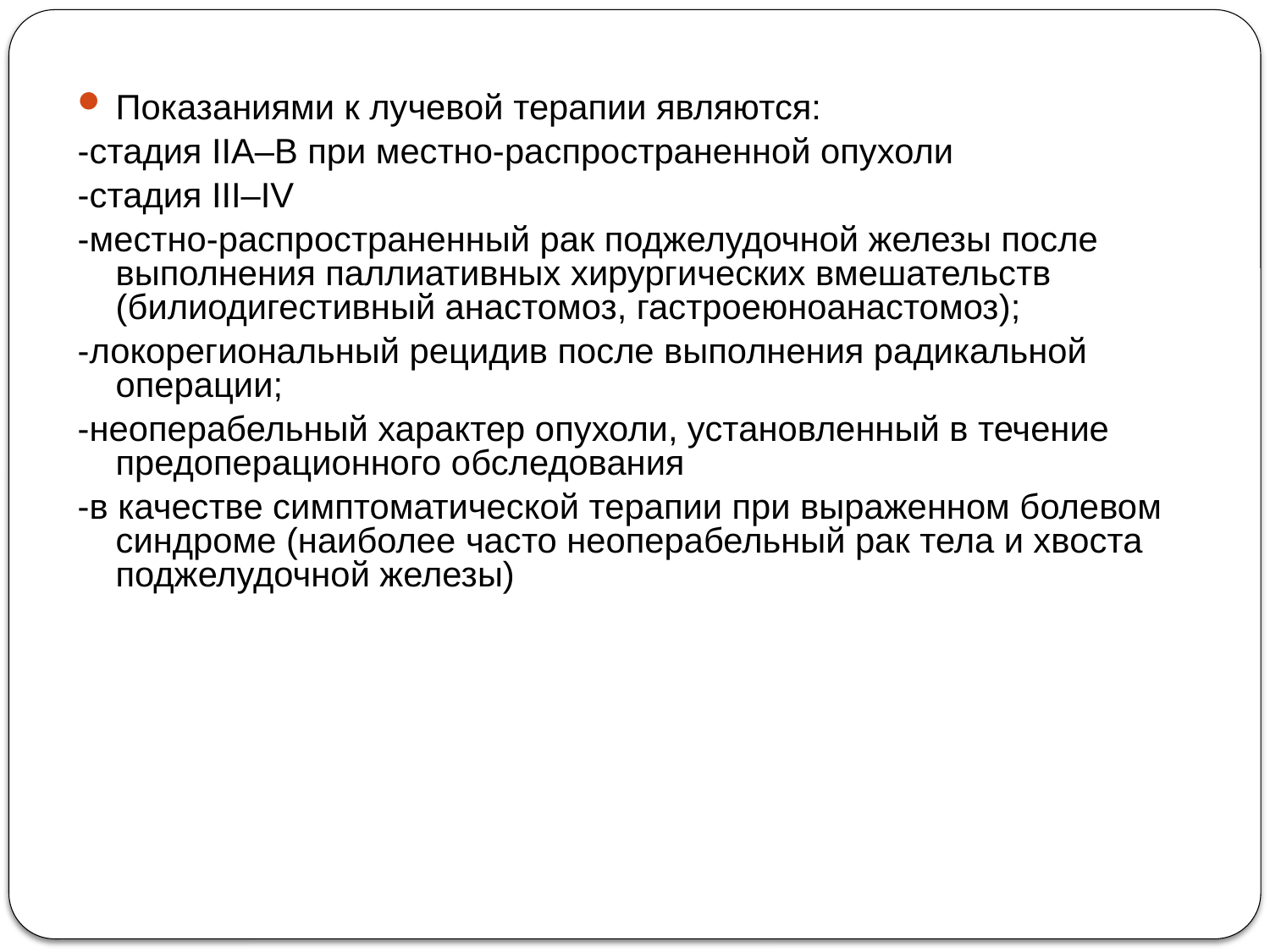

Показаниями к лучевой терапии являются:
-стадия IIА–В при местно-распространенной опухоли
-стадия III–IV
-местно-распространенный рак поджелудочной железы после выполнения паллиативных хирургических вмешательств (билиодигестивный анастомоз, гастроеюноанастомоз);
-локорегиональный рецидив после выполнения радикальной операции;
-неоперабельный характер опухоли, установленный в течение предоперационного обследования
-в качестве симптоматической терапии при выраженном болевом синдроме (наиболее часто неоперабельный рак тела и хвоста поджелудочной железы)